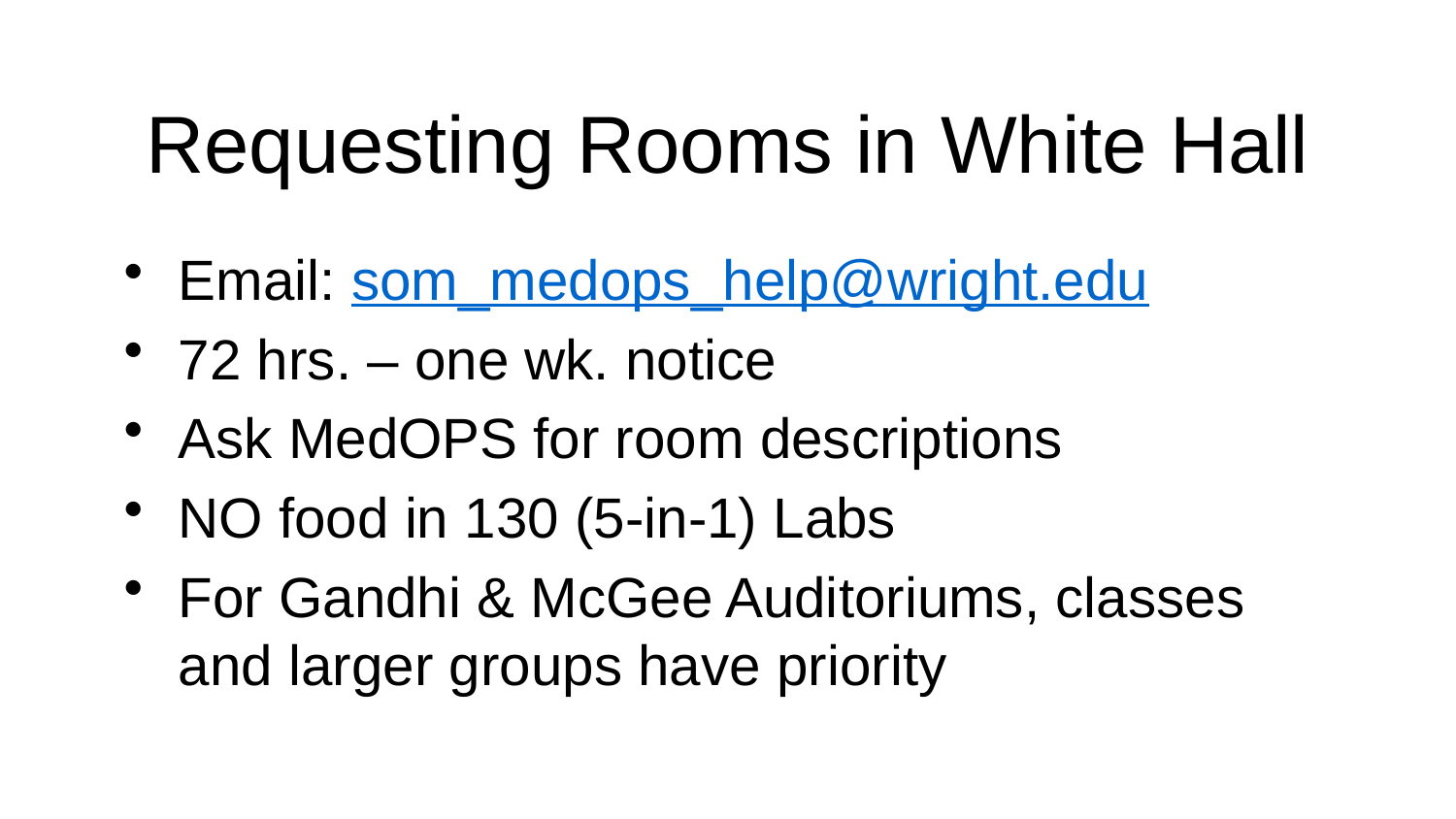

# Requesting Rooms in White Hall
Email: som_medops_help@wright.edu
72 hrs. – one wk. notice
Ask MedOPS for room descriptions
NO food in 130 (5-in-1) Labs
For Gandhi & McGee Auditoriums, classes and larger groups have priority